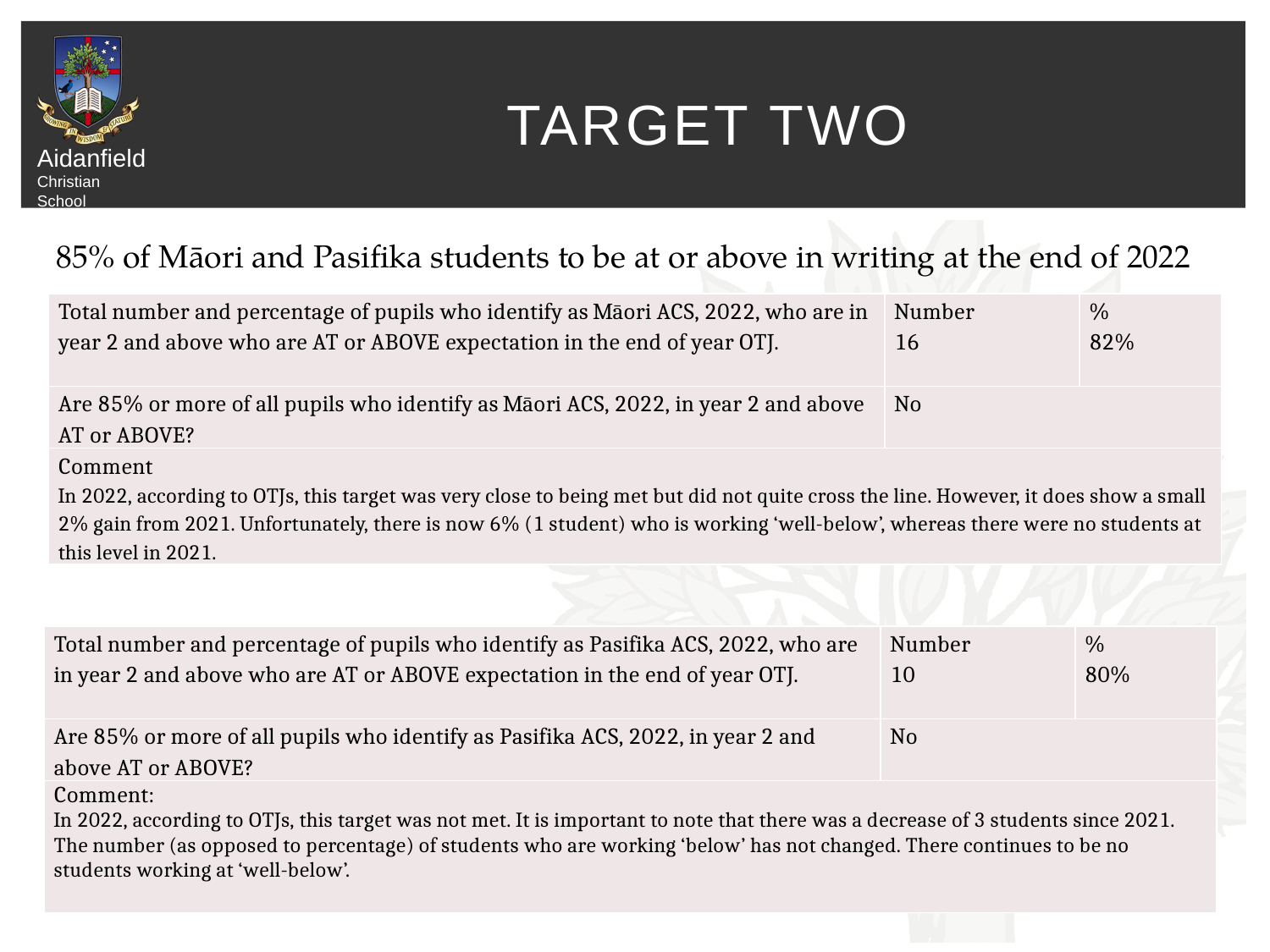

# Target two
85% of Māori and Pasifika students to be at or above in writing at the end of 2022
| Total number and percentage of pupils who identify as Māori ACS, 2022, who are in year 2 and above who are AT or ABOVE expectation in the end of year OTJ. | Number 16 | % 82% |
| --- | --- | --- |
| Are 85% or more of all pupils who identify as Māori ACS, 2022, in year 2 and above AT or ABOVE? | No |  |
| Comment In 2022, according to OTJs, this target was very close to being met but did not quite cross the line. However, it does show a small 2% gain from 2021. Unfortunately, there is now 6% (1 student) who is working ‘well-below’, whereas there were no students at this level in 2021. |  |  |
| Total number and percentage of pupils who identify as Pasifika ACS, 2022, who are in year 2 and above who are AT or ABOVE expectation in the end of year OTJ. | Number 10 | % 80% |
| --- | --- | --- |
| Are 85% or more of all pupils who identify as Pasifika ACS, 2022, in year 2 and above AT or ABOVE? | No |  |
| Comment: In 2022, according to OTJs, this target was not met. It is important to note that there was a decrease of 3 students since 2021. The number (as opposed to percentage) of students who are working ‘below’ has not changed. There continues to be no students working at ‘well-below’. |  |  |